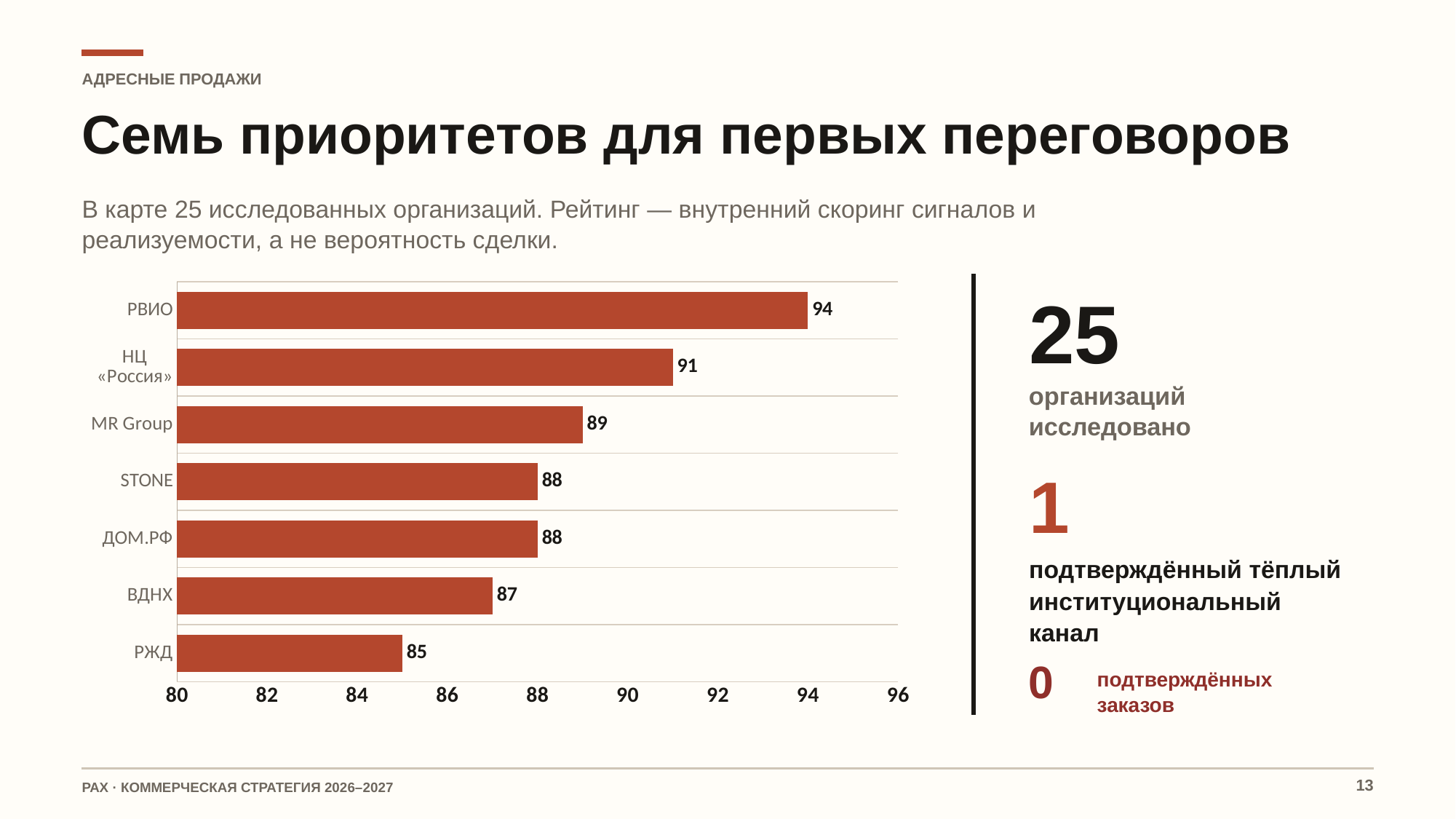

АДРЕСНЫЕ ПРОДАЖИ
Семь приоритетов для первых переговоров
В карте 25 исследованных организаций. Рейтинг — внутренний скоринг сигналов и реализуемости, а не вероятность сделки.

### Chart

| Category |  |
|---|---|
| РЖД | 85.0 |
| ВДНХ | 87.0 |
| ДОМ.РФ | 88.0 |
| STONE | 88.0 |
| MR Group | 89.0 |
| НЦ «Россия» | 91.0 |
| РВИО | 94.0 |
25
организаций исследовано
1
подтверждённый тёплый
институциональный канал
0
подтверждённых заказов

13
РАХ · КОММЕРЧЕСКАЯ СТРАТЕГИЯ 2026–2027